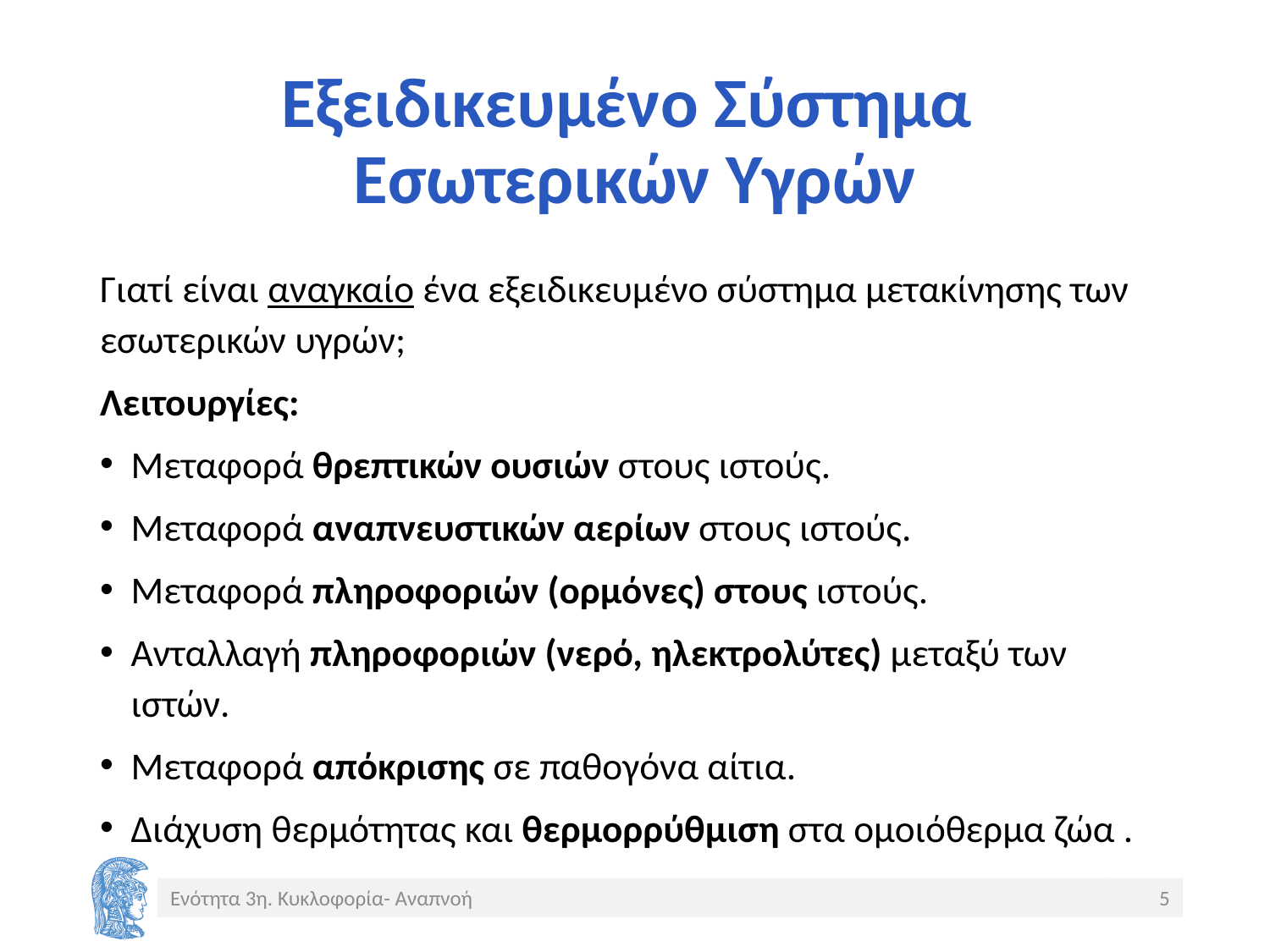

# Εξειδικευμένο Σύστημα Εσωτερικών Υγρών
Γιατί είναι αναγκαίο ένα εξειδικευμένο σύστημα μετακίνησης των εσωτερικών υγρών;
Λειτουργίες:
Μεταφορά θρεπτικών ουσιών στους ιστούς.
Μεταφορά αναπνευστικών αερίων στους ιστούς.
Μεταφορά πληροφοριών (ορμόνες) στους ιστούς.
Ανταλλαγή πληροφοριών (νερό, ηλεκτρολύτες) μεταξύ των ιστών.
Μεταφορά απόκρισης σε παθογόνα αίτια.
Διάχυση θερμότητας και θερμορρύθμιση στα ομοιόθερμα ζώα .

Ενότητα 3η. Κυκλοφορία- Αναπνοή
5